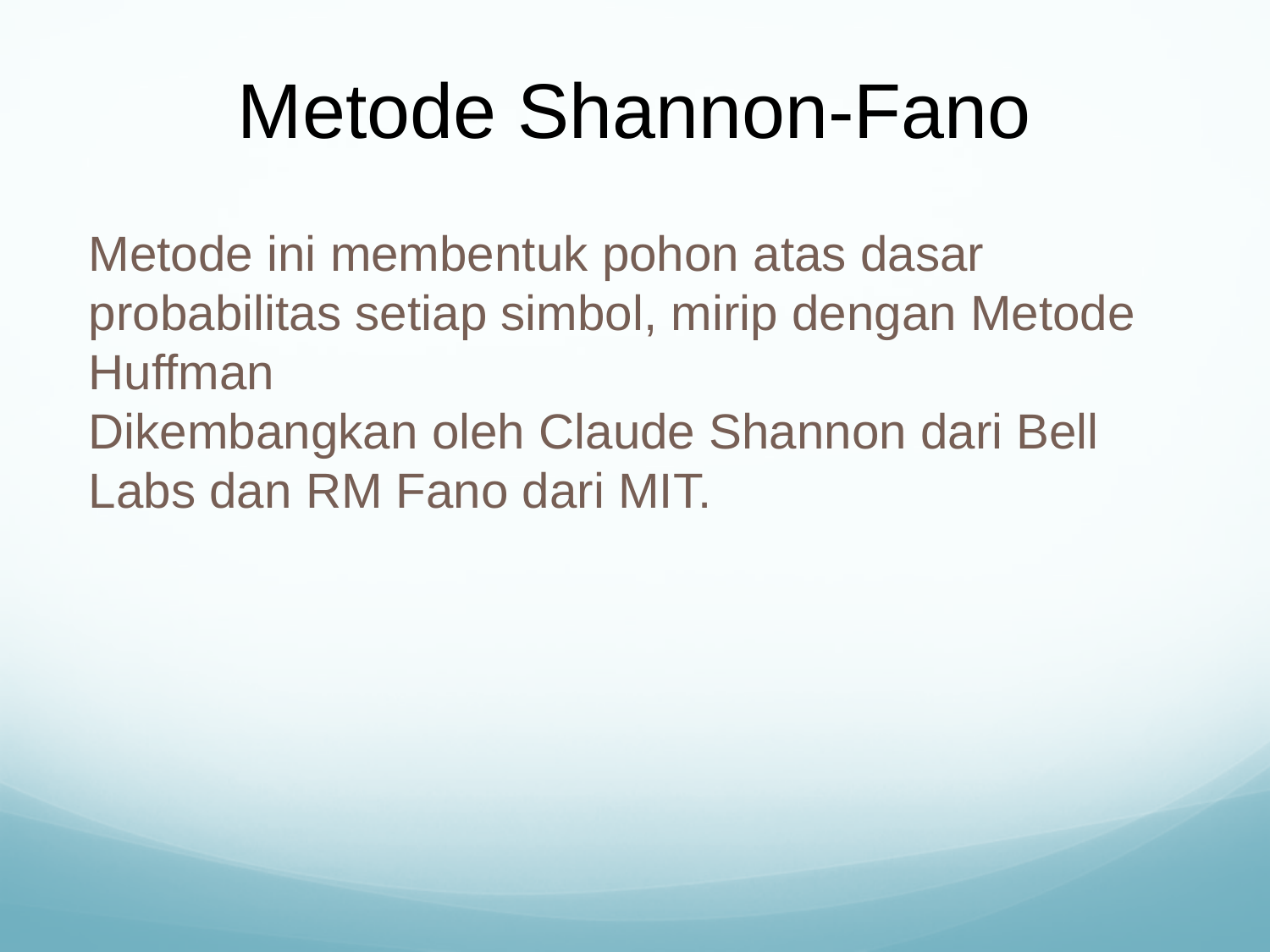

Metode Shannon-Fano
Metode ini membentuk pohon atas dasar probabilitas setiap simbol, mirip dengan Metode Huffman
Dikembangkan oleh Claude Shannon dari Bell Labs dan RM Fano dari MIT.